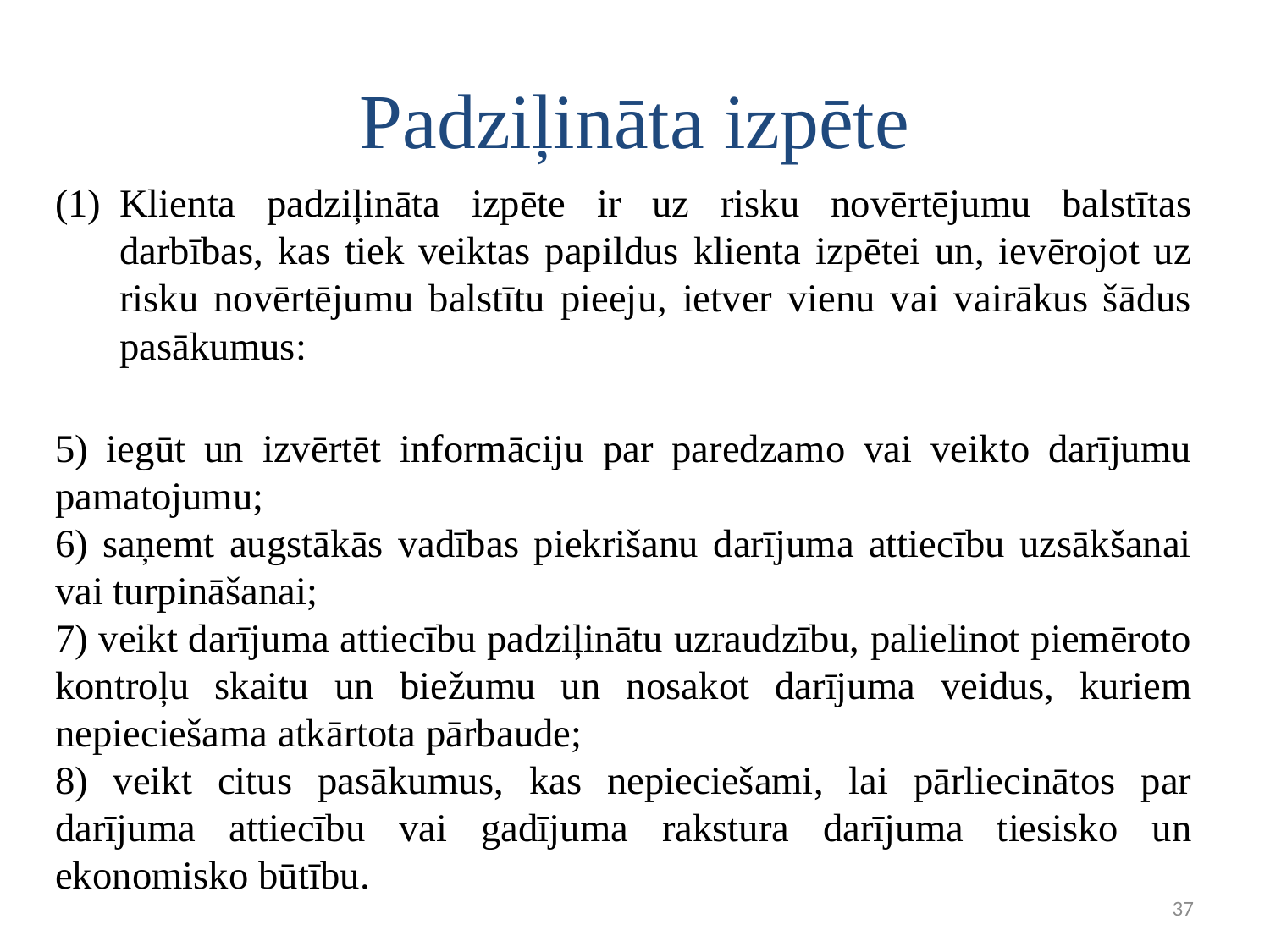

# Padziļināta izpēte
Klienta padziļināta izpēte ir uz risku novērtējumu balstītas darbības, kas tiek veiktas papildus klienta izpētei un, ievērojot uz risku novērtējumu balstītu pieeju, ietver vienu vai vairākus šādus pasākumus:

5) iegūt un izvērtēt informāciju par paredzamo vai veikto darījumu pamatojumu;
6) saņemt augstākās vadības piekrišanu darījuma attiecību uzsākšanai vai turpināšanai;
7) veikt darījuma attiecību padziļinātu uzraudzību, palielinot piemēroto kontroļu skaitu un biežumu un nosakot darījuma veidus, kuriem nepieciešama atkārtota pārbaude;
8) veikt citus pasākumus, kas nepieciešami, lai pārliecinātos par darījuma attiecību vai gadījuma rakstura darījuma tiesisko un ekonomisko būtību.
37